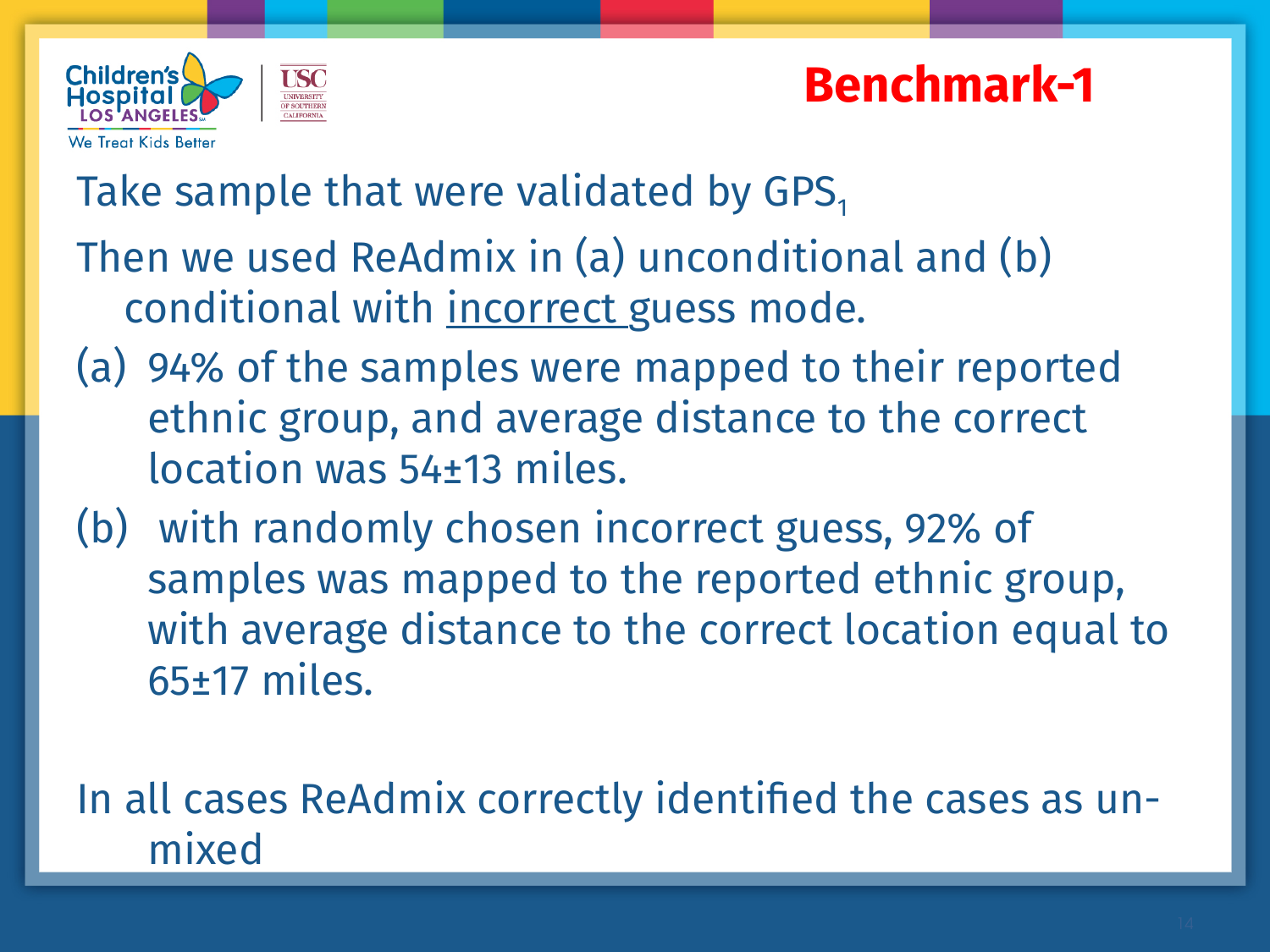

# Benchmark-1
Take sample that were validated by GPS1
Then we used ReAdmix in (a) unconditional and (b) conditional with incorrect guess mode.
94% of the samples were mapped to their reported ethnic group, and average distance to the correct location was 54±13 miles.
 with randomly chosen incorrect guess, 92% of samples was mapped to the reported ethnic group, with average distance to the correct location equal to 65±17 miles.

In all cases ReAdmix correctly identified the cases as un-mixed
14